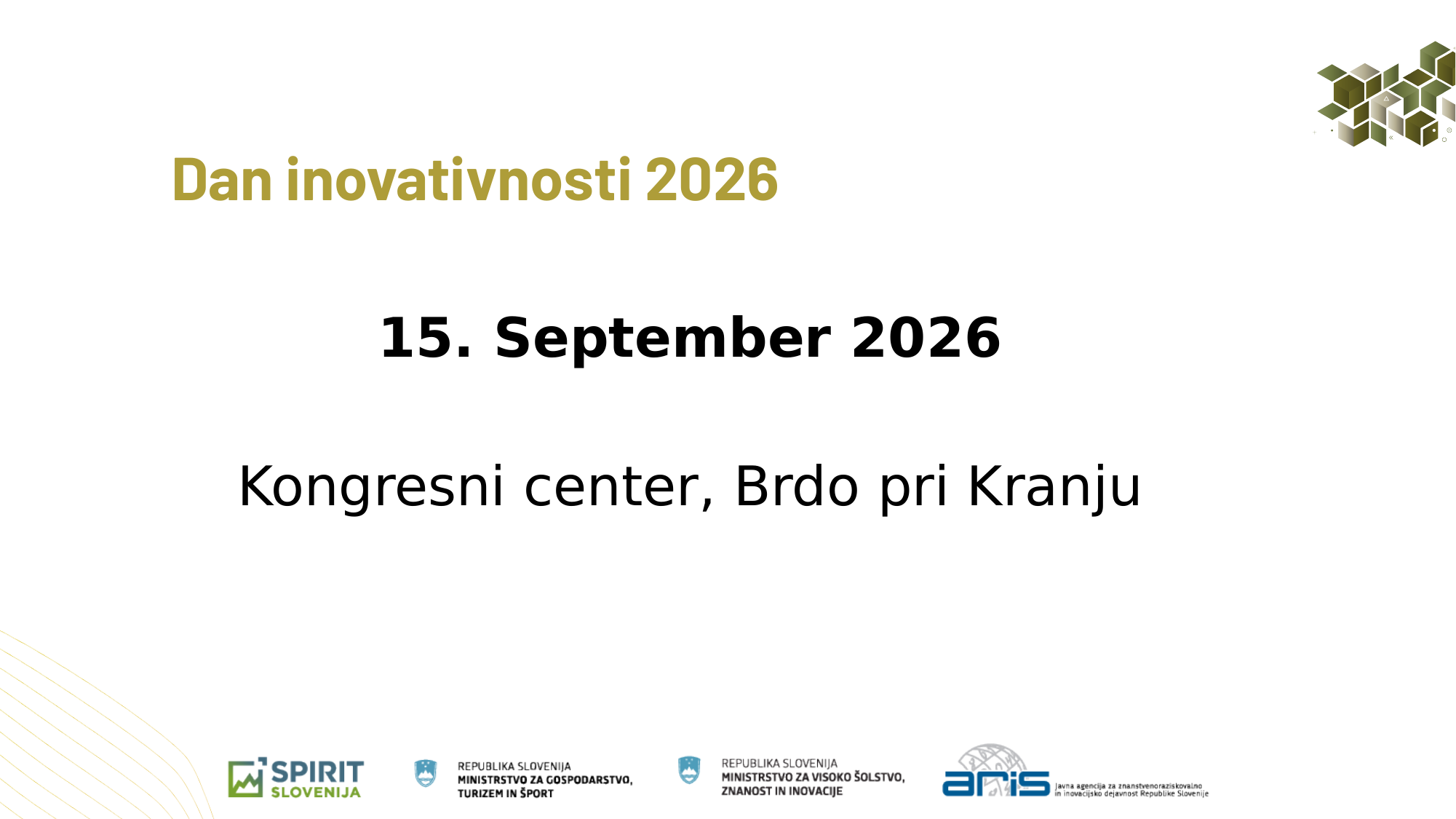

Dan inovativnosti 2026
15. September 2026

Kongresni center, Brdo pri Kranju